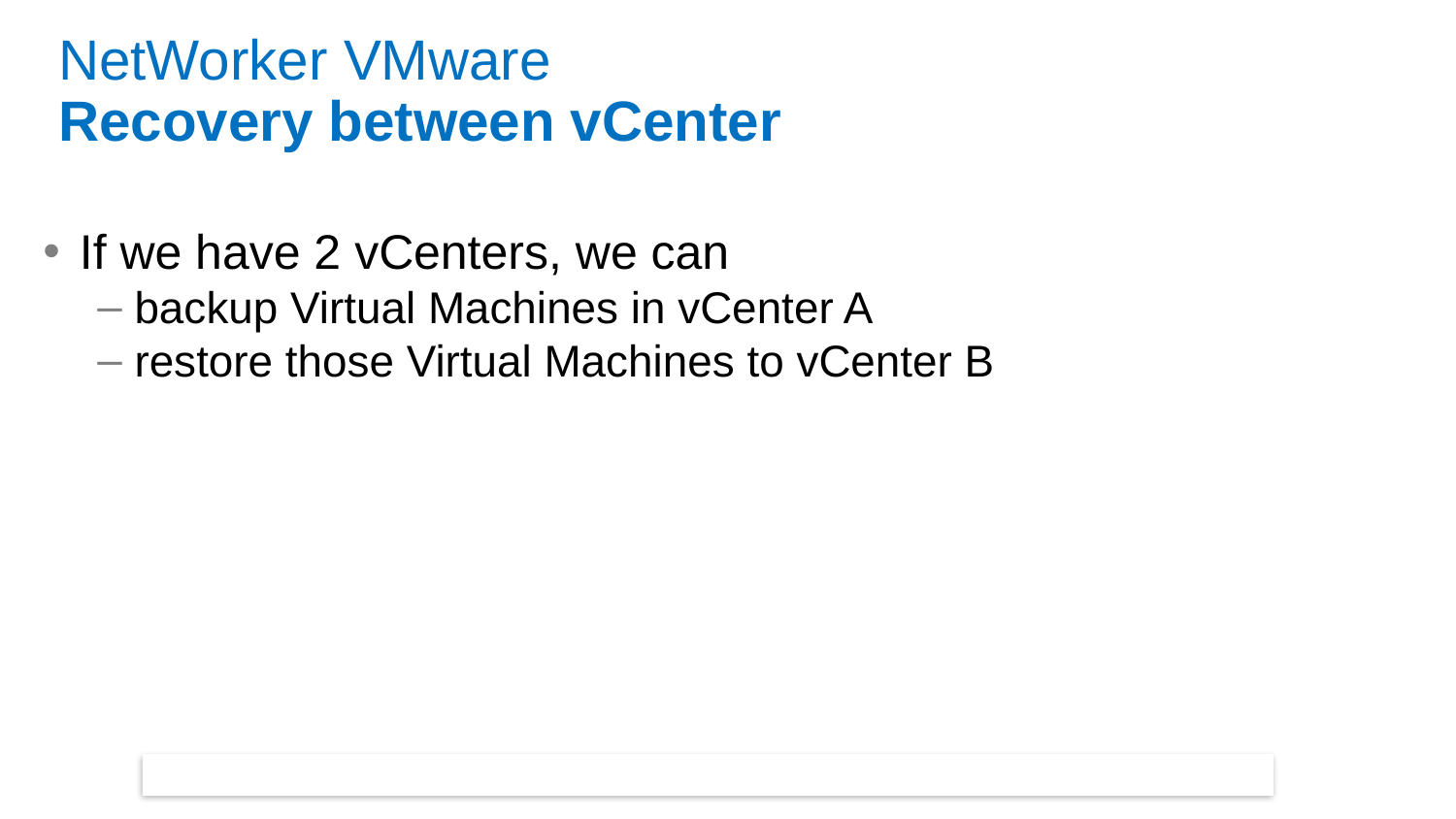

# NetWorker VMware Recovery between vCenter
If we have 2 vCenters, we can
backup Virtual Machines in vCenter A
restore those Virtual Machines to vCenter B